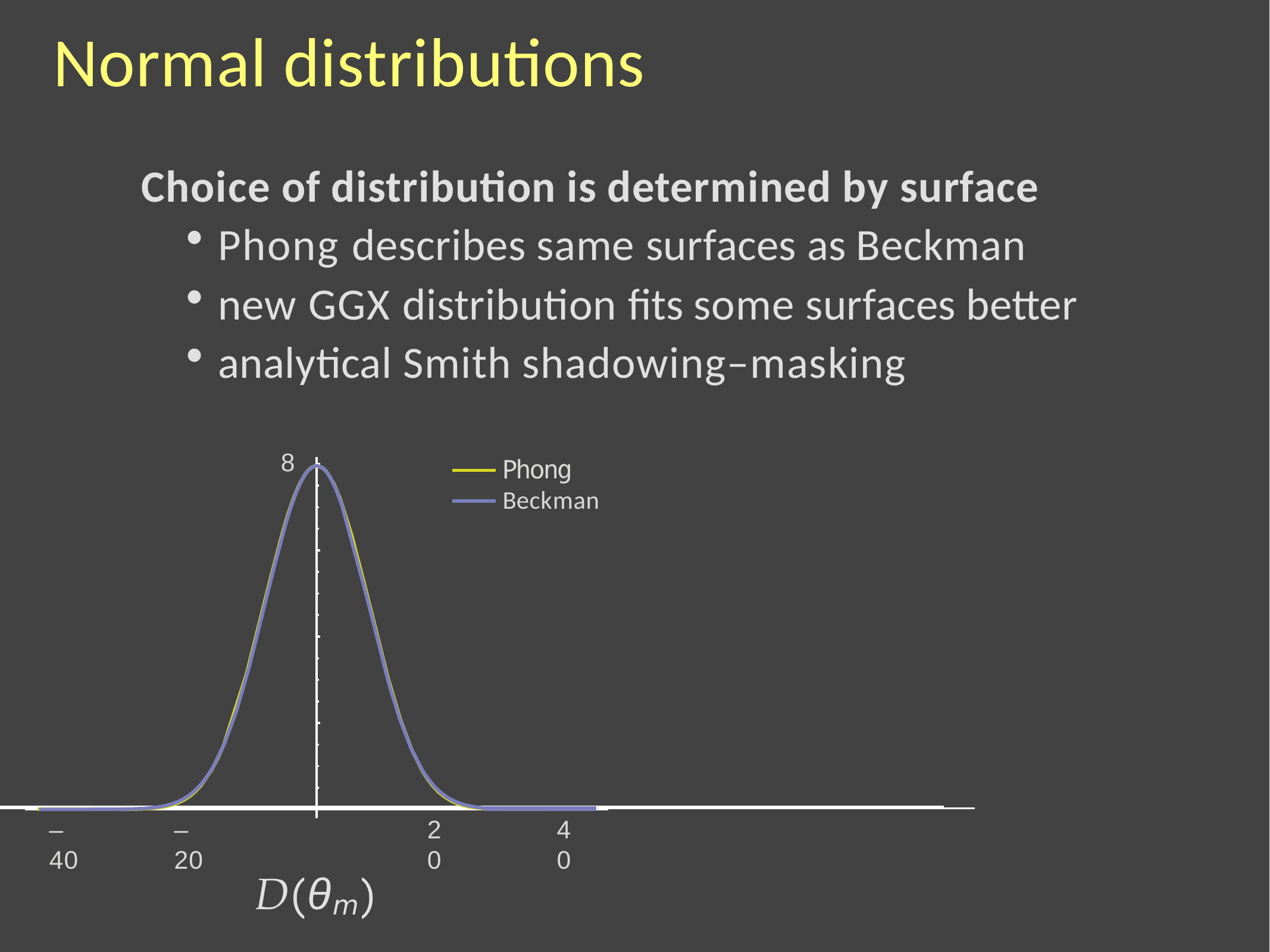

# Normal distributions
Choice of distribution is determined by surface
Phong describes same surfaces as Beckman
new GGX distribution ﬁts some surfaces better
analytical Smith shadowing–masking
8
Phong
Beckman

–40
–20
20
40
D(θm)